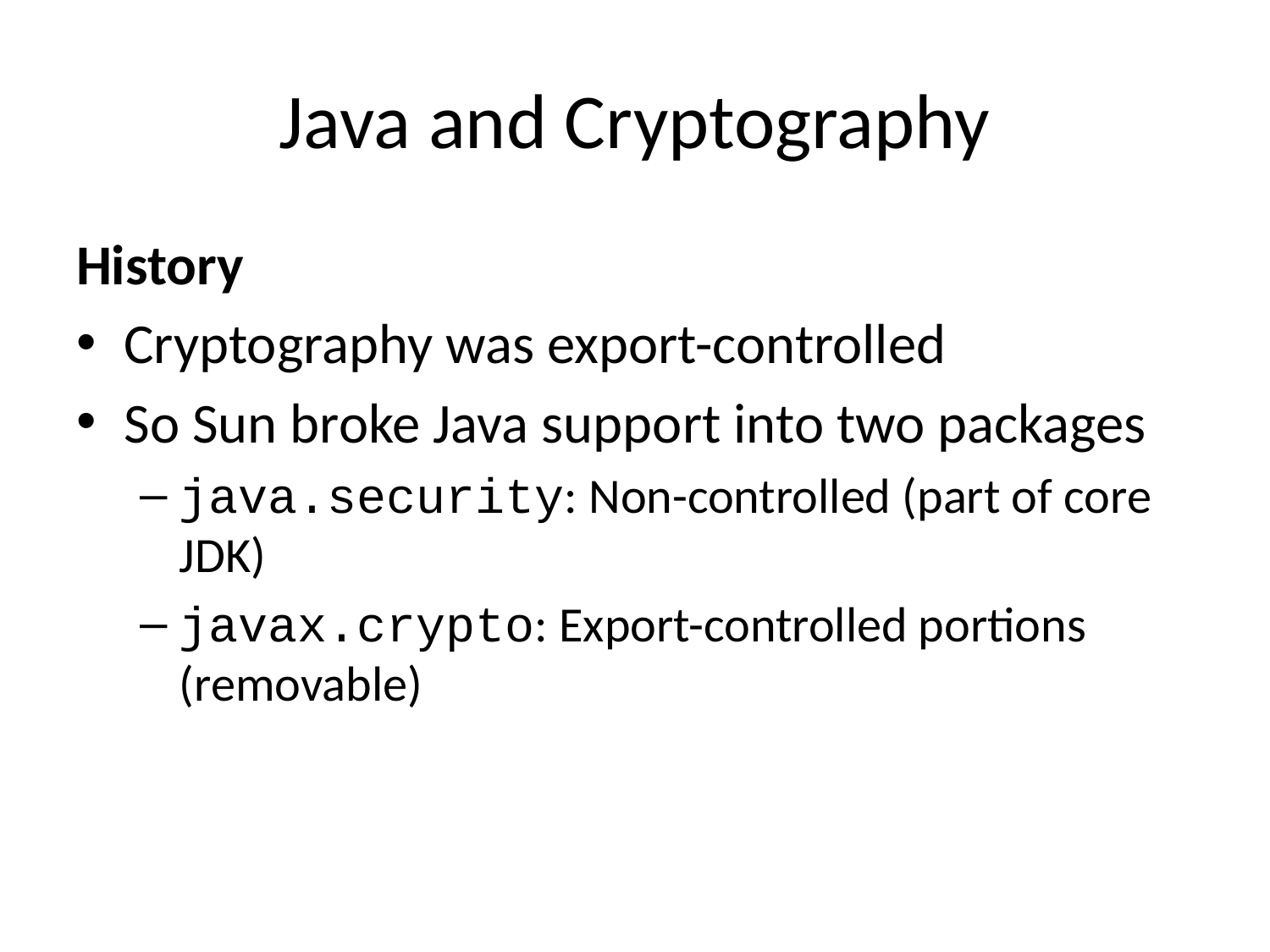

# Java and Cryptography
History
Cryptography was export-controlled
So Sun broke Java support into two packages
java.security: Non-controlled (part of core JDK)
javax.crypto: Export-controlled portions (removable)